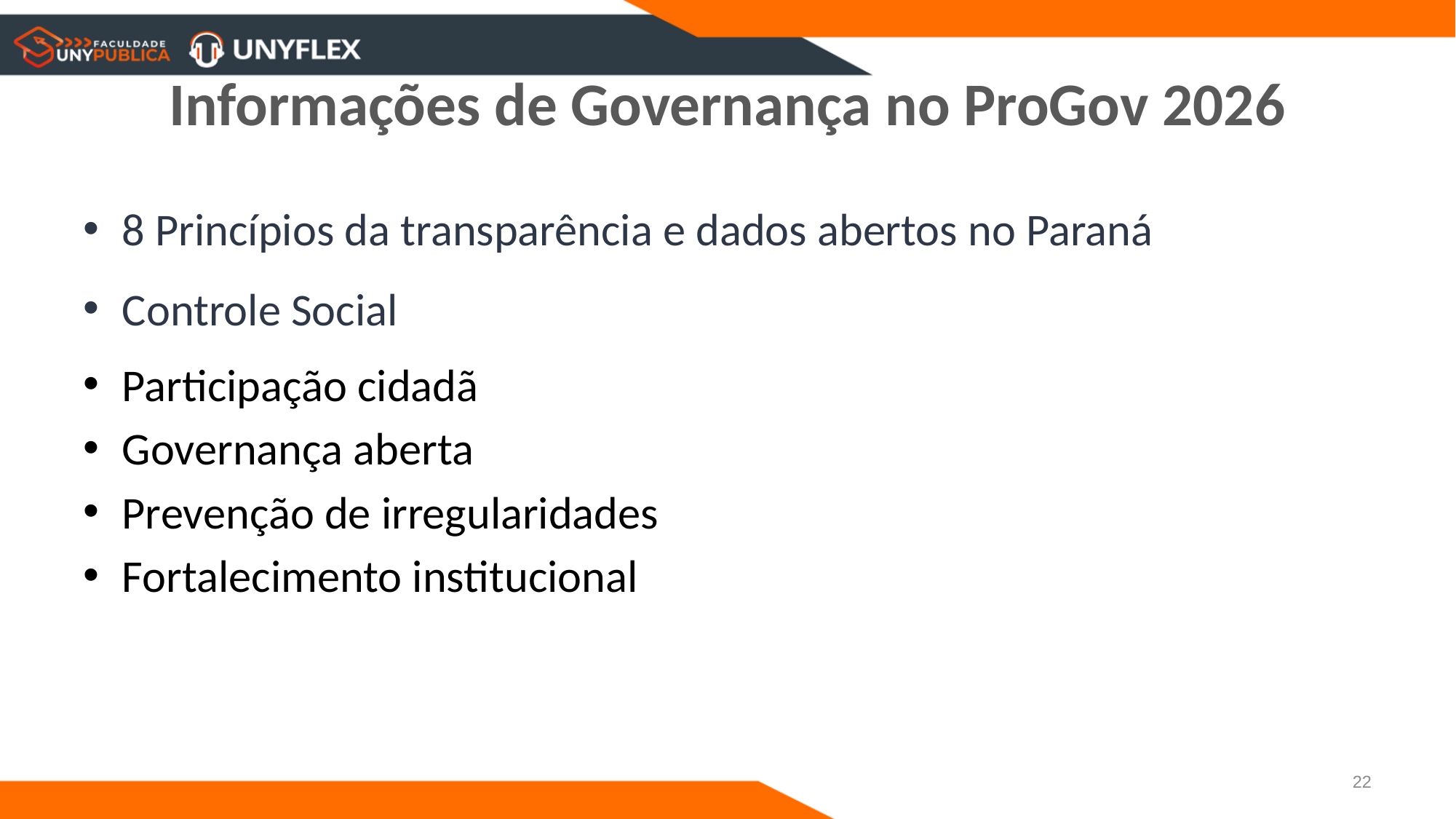

# Informações de Governança no ProGov 2026
8 Princípios da transparência e dados abertos no Paraná
Controle Social
Participação cidadã
Governança aberta
Prevenção de irregularidades
Fortalecimento institucional

22